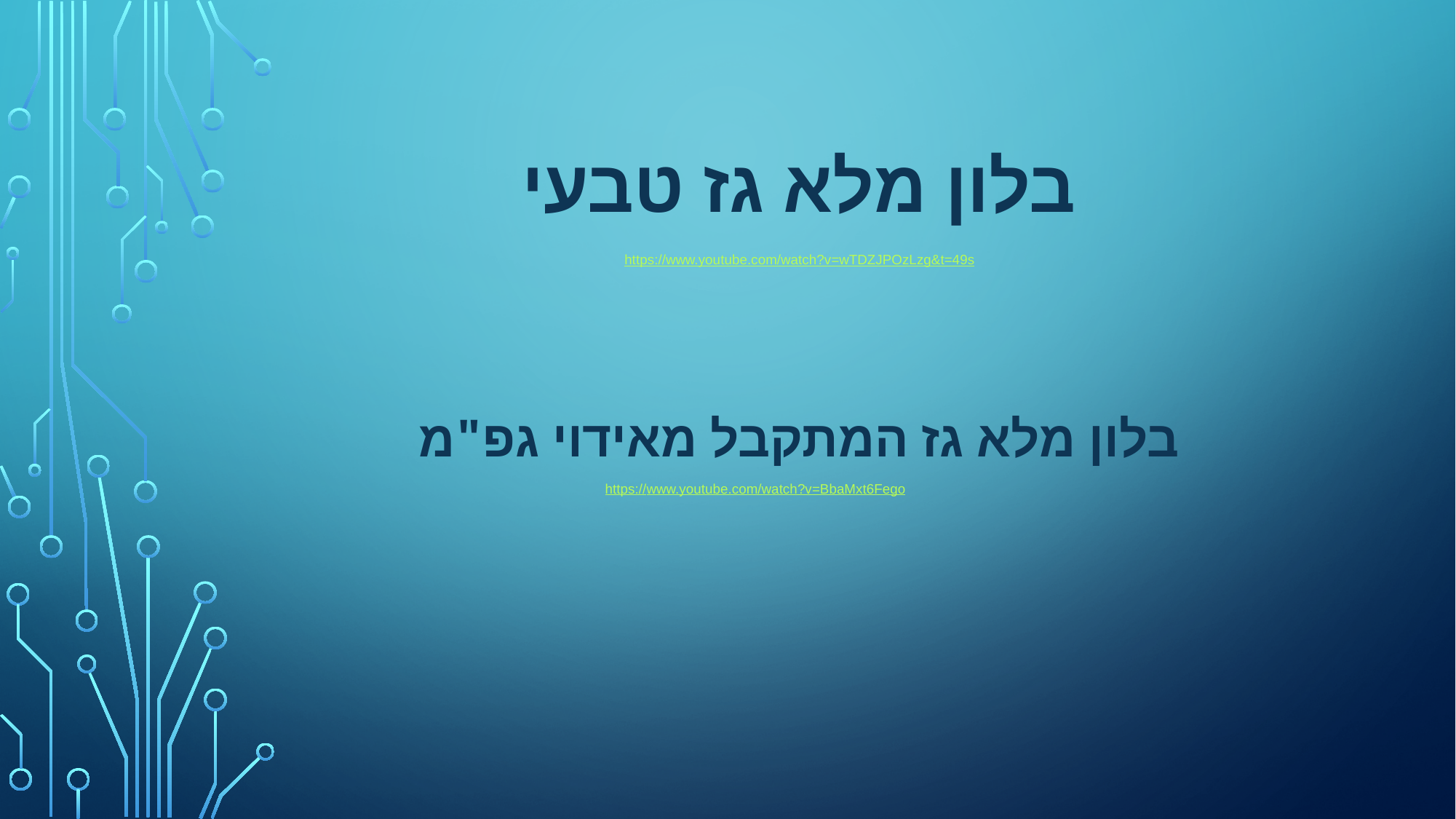

# בלון מלא גז טבעי
https://www.youtube.com/watch?v=wTDZJPOzLzg&t=49s

בלון מלא גז המתקבל מאידוי גפ"מ
https://www.youtube.com/watch?v=BbaMxt6Fego